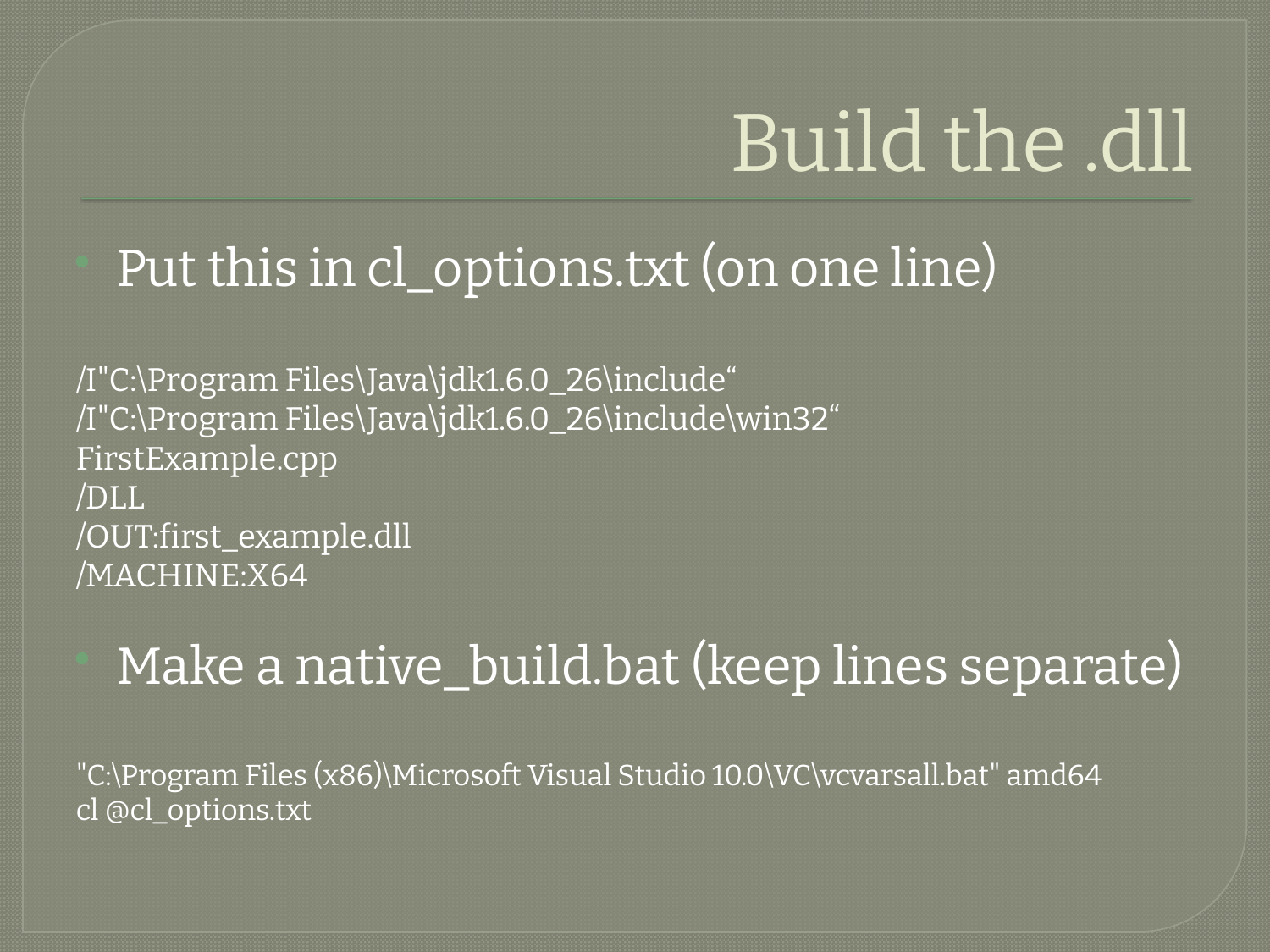

# Build the .dll
Put this in cl_options.txt (on one line)

/I"C:\Program Files\Java\jdk1.6.0_26\include“
/I"C:\Program Files\Java\jdk1.6.0_26\include\win32“
FirstExample.cpp
/DLL
/OUT:first_example.dll
/MACHINE:X64

Make a native_build.bat (keep lines separate)

"C:\Program Files (x86)\Microsoft Visual Studio 10.0\VC\vcvarsall.bat" amd64
cl @cl_options.txt